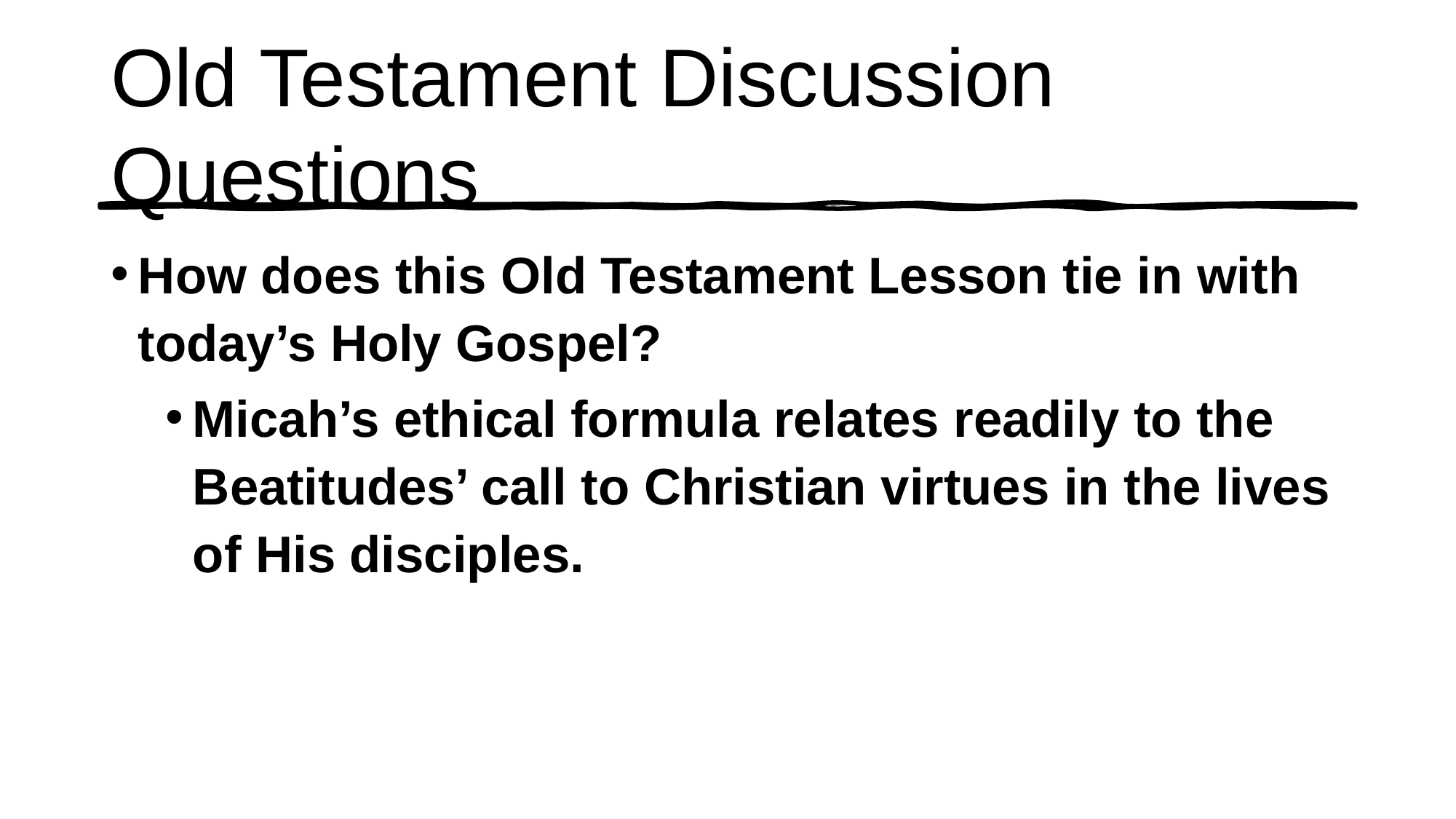

# Old Testament Discussion Questions
How does this Old Testament Lesson tie in with today’s Holy Gospel?
Micah’s ethical formula relates readily to the Beatitudes’ call to Christian virtues in the lives of His disciples.